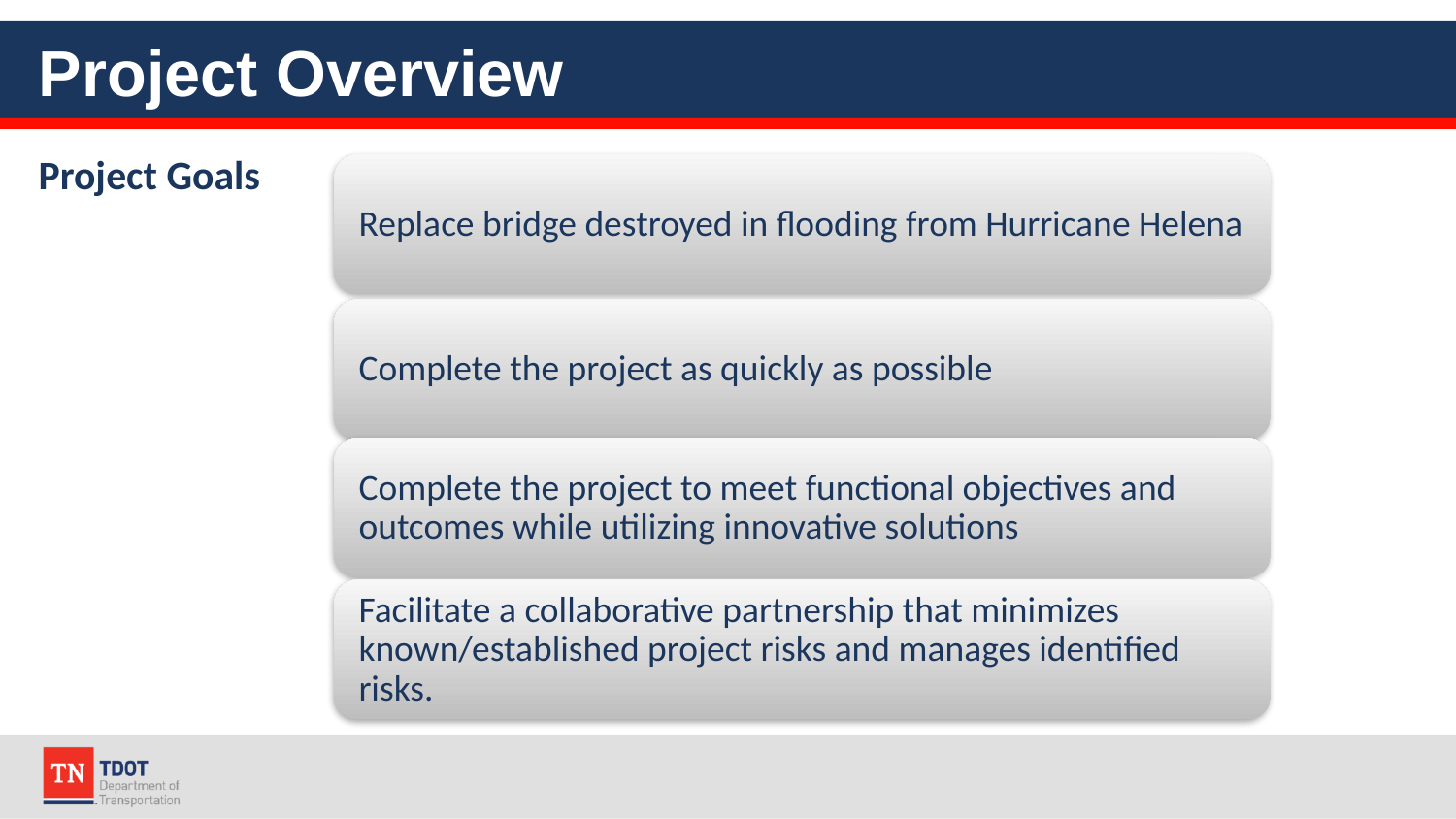

# Project Overview
Project Goals
Replace bridge destroyed in flooding from Hurricane Helena
Complete the project as quickly as possible
Complete the project to meet functional objectives and outcomes while utilizing innovative solutions
Facilitate a collaborative partnership that minimizes known/established project risks and manages identified risks.